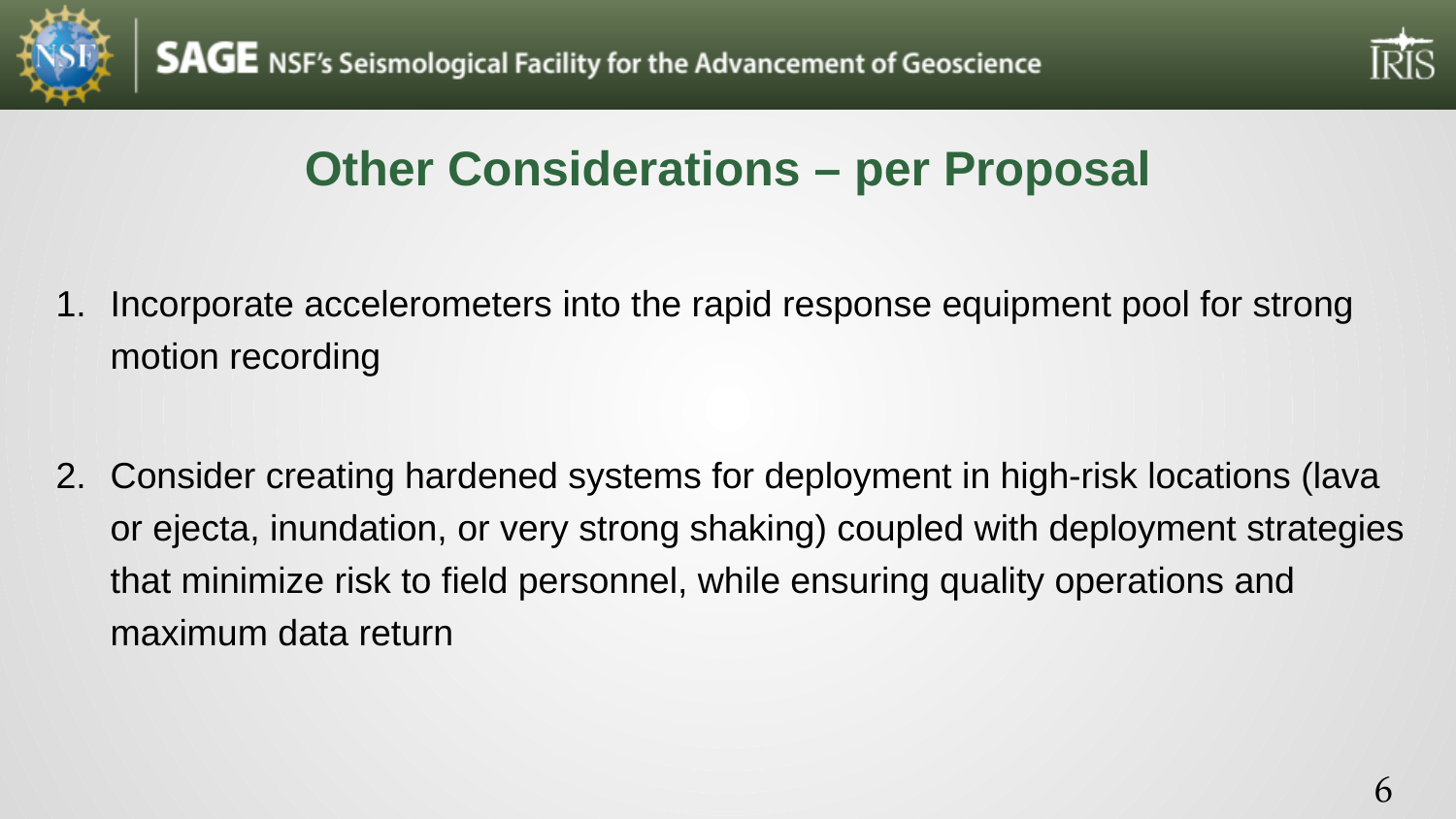

Other Considerations – per Proposal
Incorporate accelerometers into the rapid response equipment pool for strong motion recording

Consider creating hardened systems for deployment in high-risk locations (lava or ejecta, inundation, or very strong shaking) coupled with deployment strategies that minimize risk to field personnel, while ensuring quality operations and maximum data return
6